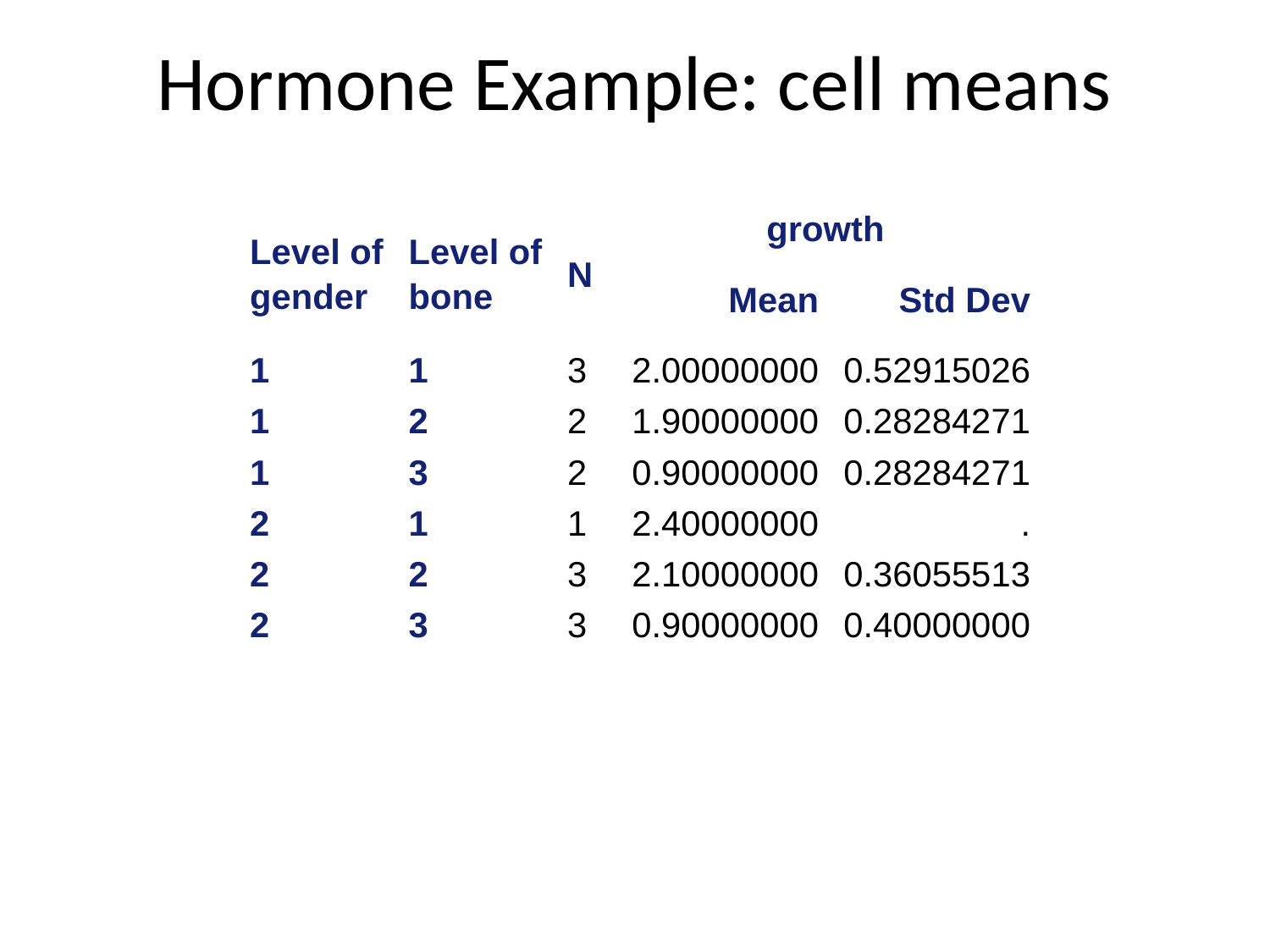

# Hormone Example: cell means
| Level of gender | Level of bone | N | growth |  |
| --- | --- | --- | --- | --- |
|  |  |  | Mean | Std Dev |
| 1 | 1 | 3 | 2.00000000 | 0.52915026 |
| 1 | 2 | 2 | 1.90000000 | 0.28284271 |
| 1 | 3 | 2 | 0.90000000 | 0.28284271 |
| 2 | 1 | 1 | 2.40000000 | . |
| 2 | 2 | 3 | 2.10000000 | 0.36055513 |
| 2 | 3 | 3 | 0.90000000 | 0.40000000 |